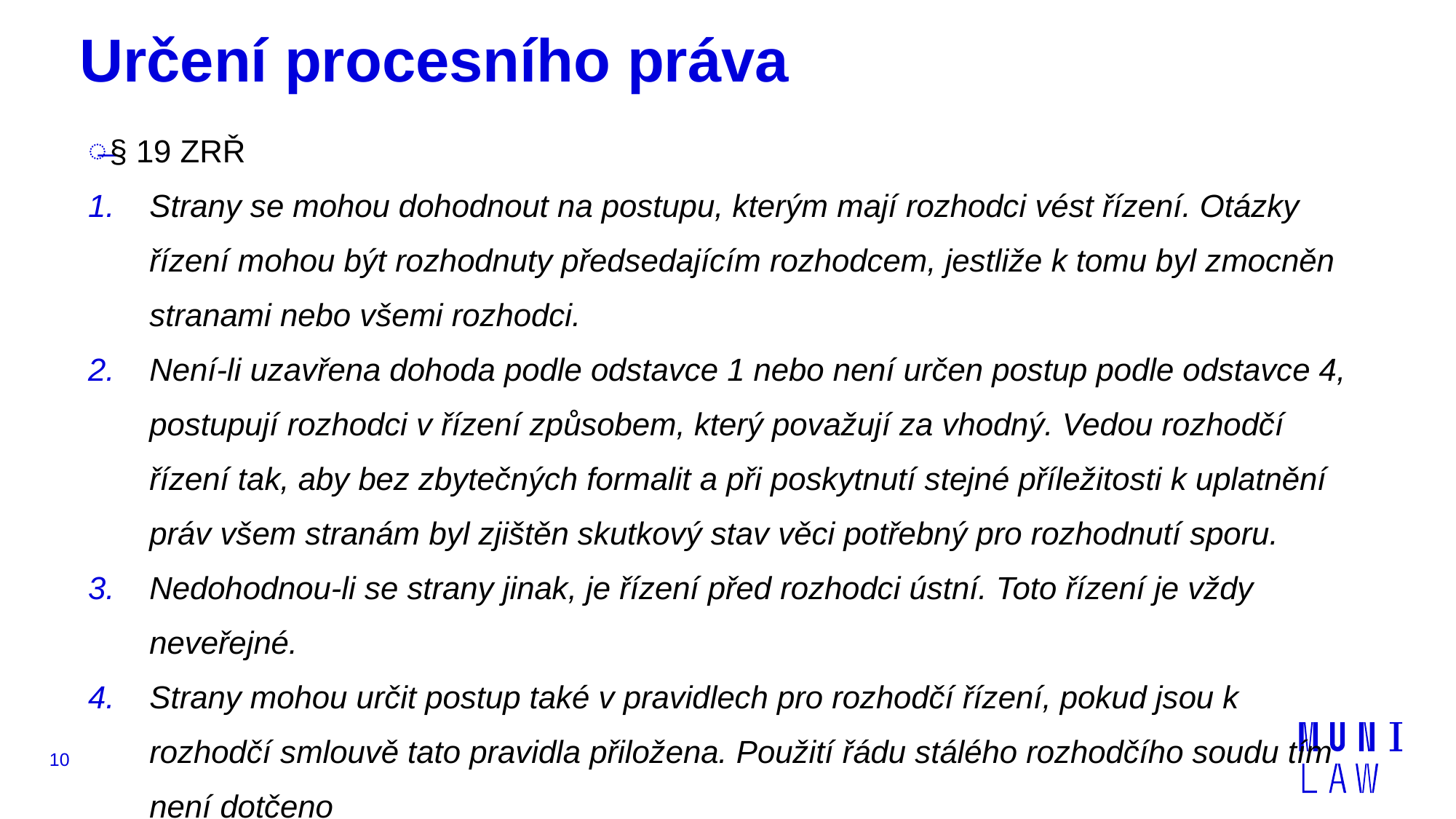

# Určení procesního práva
§ 19 ZRŘ
Strany se mohou dohodnout na postupu, kterým mají rozhodci vést řízení. Otázky řízení mohou být rozhodnuty předsedajícím rozhodcem, jestliže k tomu byl zmocněn stranami nebo všemi rozhodci.
Není-li uzavřena dohoda podle odstavce 1 nebo není určen postup podle odstavce 4, postupují rozhodci v řízení způsobem, který považují za vhodný. Vedou rozhodčí řízení tak, aby bez zbytečných formalit a při poskytnutí stejné příležitosti k uplatnění práv všem stranám byl zjištěn skutkový stav věci potřebný pro rozhodnutí sporu.
Nedohodnou-li se strany jinak, je řízení před rozhodci ústní. Toto řízení je vždy neveřejné.
Strany mohou určit postup také v pravidlech pro rozhodčí řízení, pokud jsou k rozhodčí smlouvě tato pravidla přiložena. Použití řádu stálého rozhodčího soudu tím není dotčeno

10